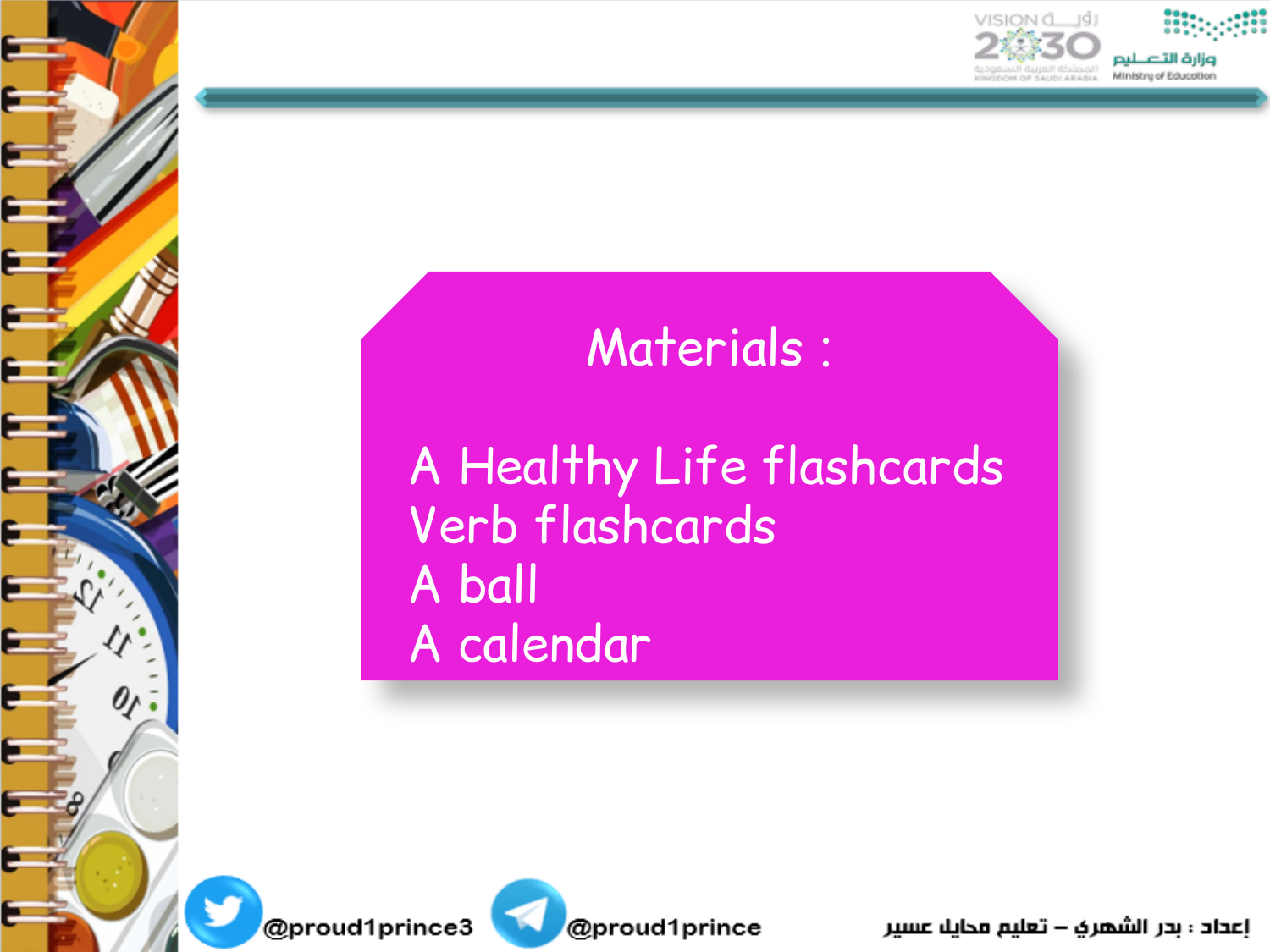

Materials :

A Healthy Life flashcards
Verb flashcards
A ball
A calendar